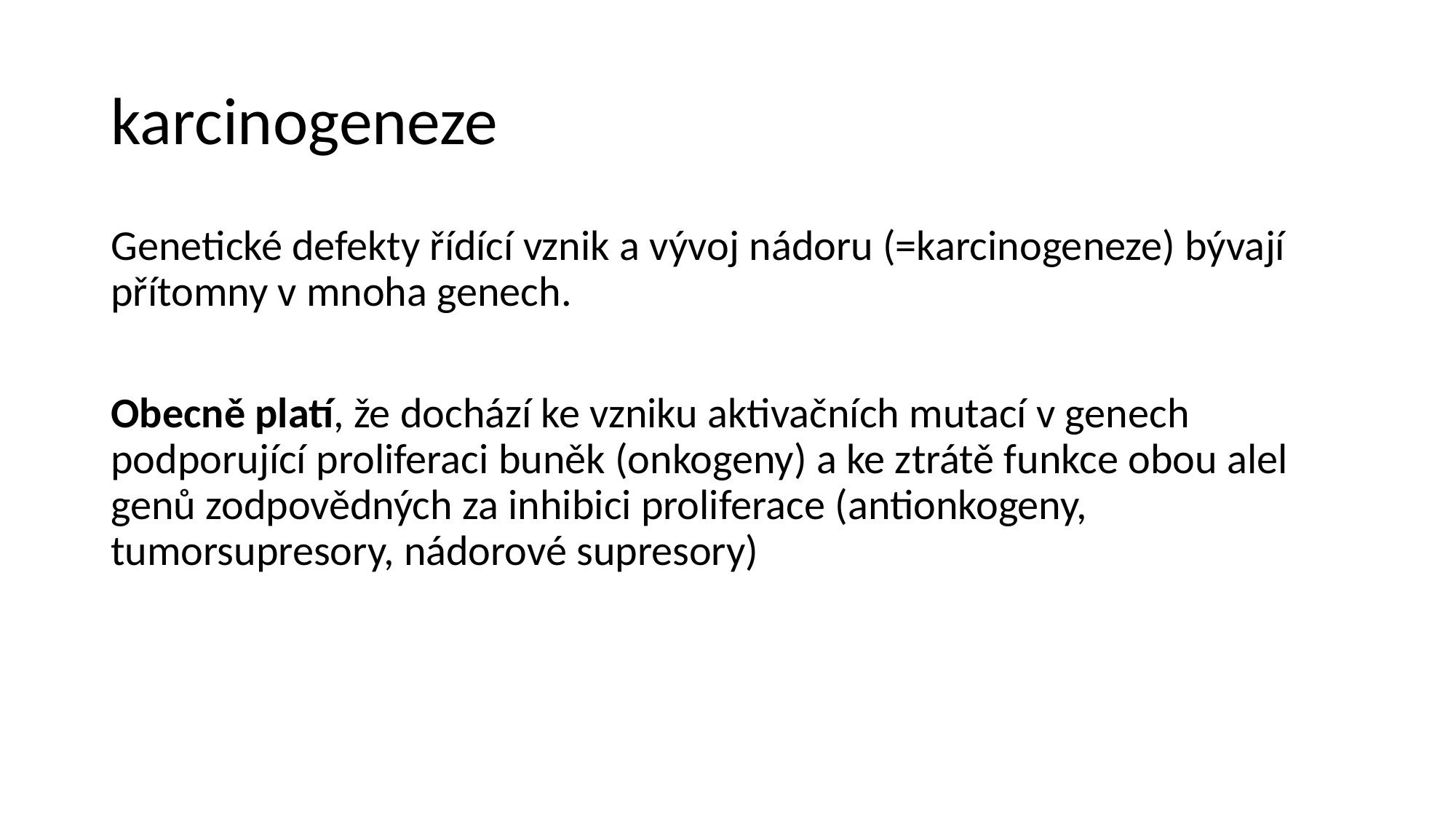

# karcinogeneze
Genetické defekty řídící vznik a vývoj nádoru (=karcinogeneze) bývají přítomny v mnoha genech.

Obecně platí, že dochází ke vzniku aktivačních mutací v genech podporující proliferaci buněk (onkogeny) a ke ztrátě funkce obou alel genů zodpovědných za inhibici proliferace (antionkogeny, tumorsupresory, nádorové supresory)